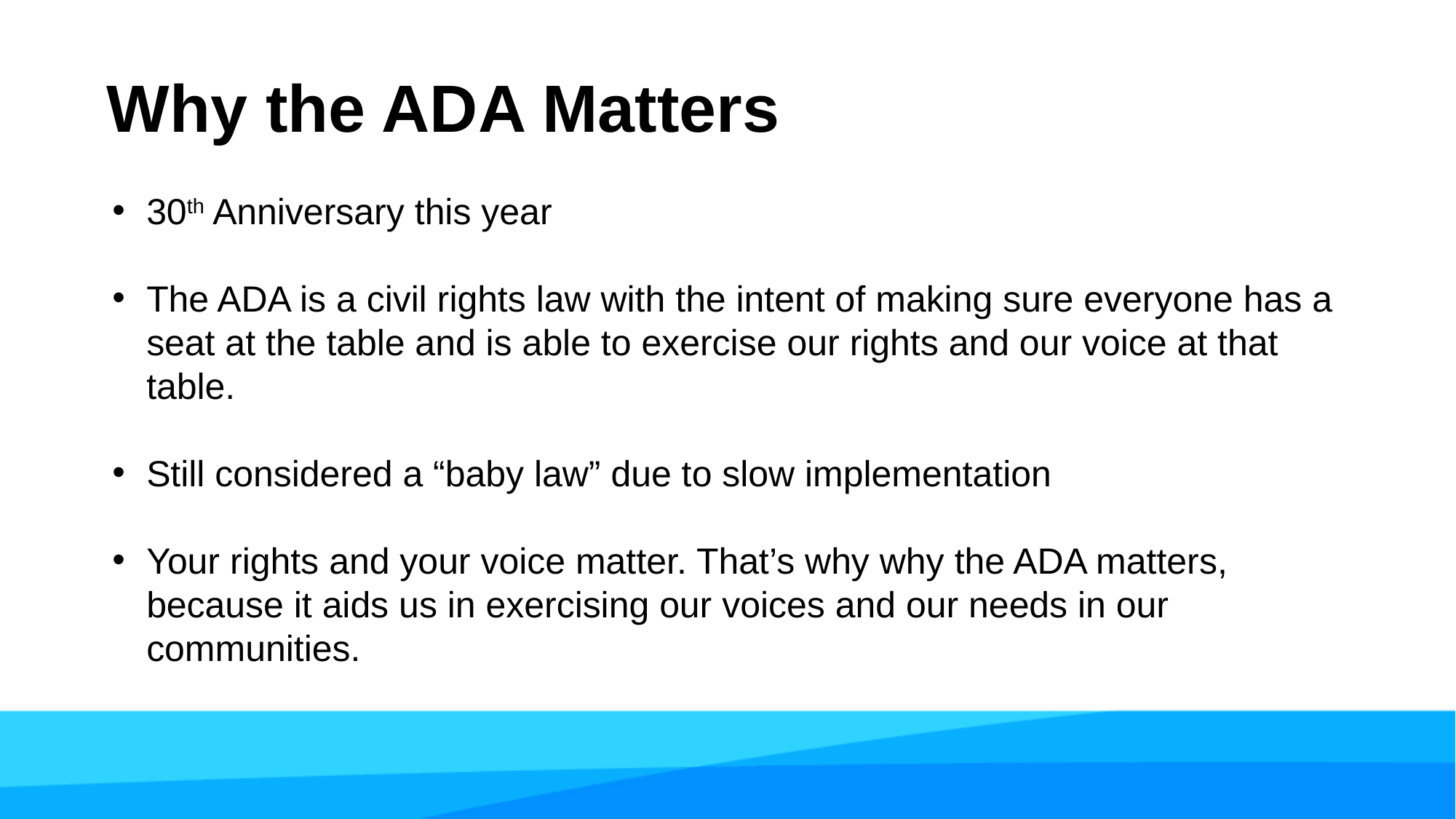

# Why the ADA Matters
30th Anniversary this year

The ADA is a civil rights law with the intent of making sure everyone has a seat at the table and is able to exercise our rights and our voice at that table.

Still considered a “baby law” due to slow implementation

Your rights and your voice matter. That’s why why the ADA matters, because it aids us in exercising our voices and our needs in our communities.